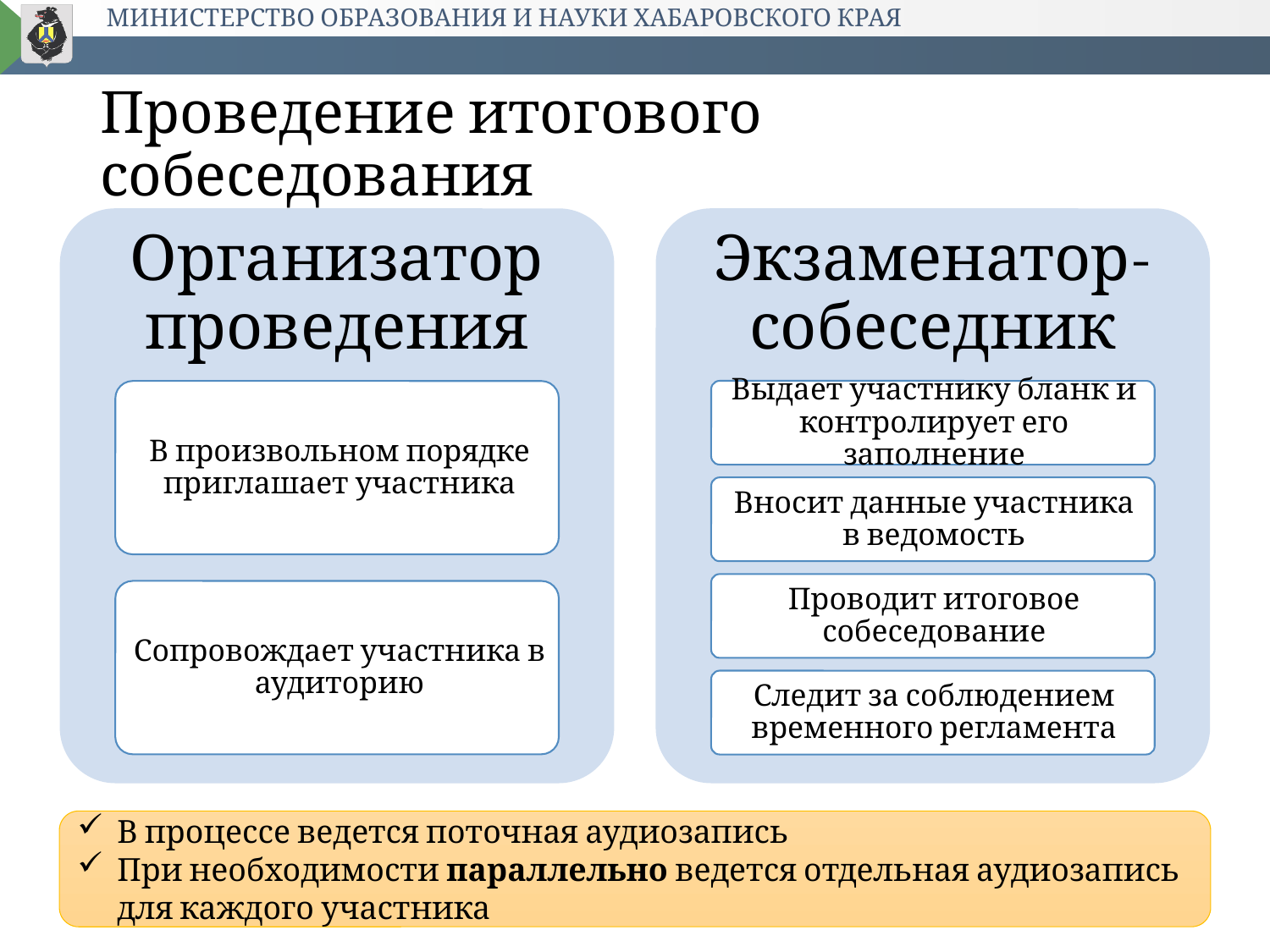

# Проведение итогового собеседования
Организатор проведения
В произвольном порядке приглашает участника
Сопровождает участника в аудиторию
Экзаменатор-собеседник
Выдает участнику бланк и контролирует его заполнение
Вносит данные участника в ведомость
Проводит итоговое собеседование
Следит за соблюдением временного регламента
В процессе ведется поточная аудиозапись
При необходимости параллельно ведется отдельная аудиозапись для каждого участника